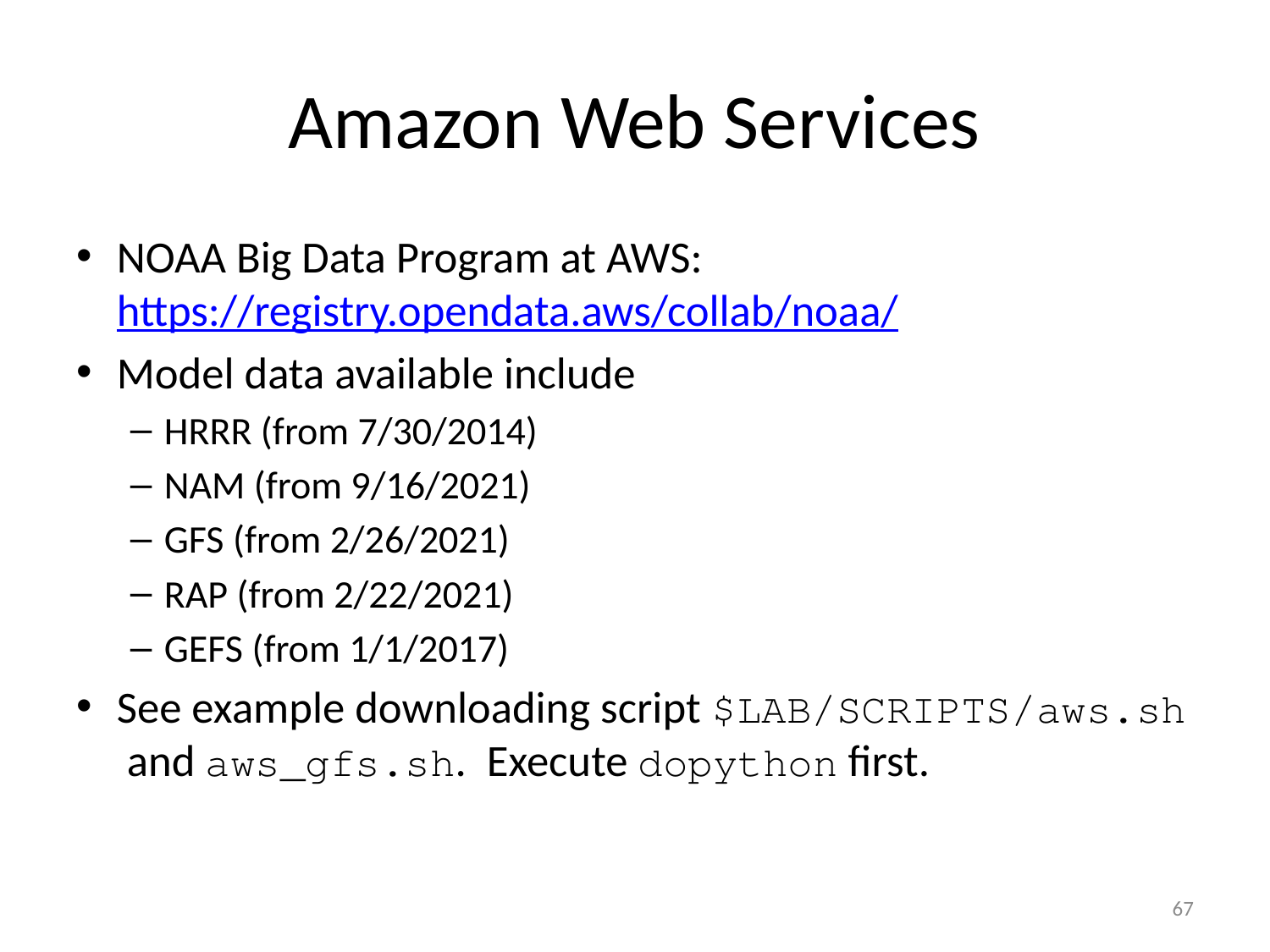

# Amazon Web Services
NOAA Big Data Program at AWS: https://registry.opendata.aws/collab/noaa/
Model data available include
HRRR (from 7/30/2014)
NAM (from 9/16/2021)
GFS (from 2/26/2021)
RAP (from 2/22/2021)
GEFS (from 1/1/2017)
See example downloading script $LAB/SCRIPTS/aws.sh  and aws_gfs.sh.  Execute dopython first.
67